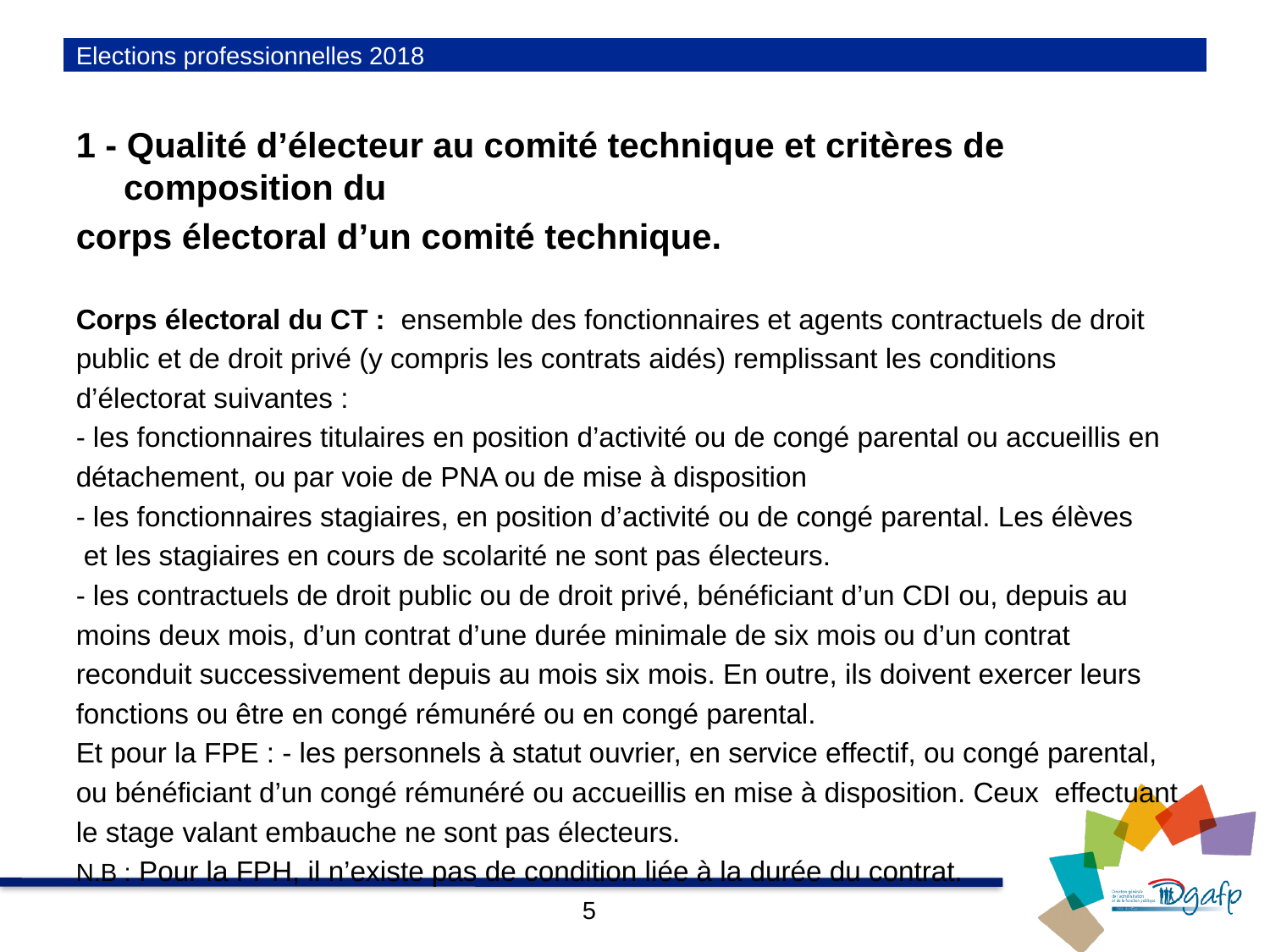

# Elections professionnelles 2018

1 - Qualité d’électeur au comité technique et critères de composition du
corps électoral d’un comité technique.

Corps électoral du CT :  ensemble des fonctionnaires et agents contractuels de droit
public et de droit privé (y compris les contrats aidés) remplissant les conditions
d’électorat suivantes :
- les fonctionnaires titulaires en position d’activité ou de congé parental ou accueillis en
détachement, ou par voie de PNA ou de mise à disposition
- les fonctionnaires stagiaires, en position d’activité ou de congé parental. Les élèves
 et les stagiaires en cours de scolarité ne sont pas électeurs.
- les contractuels de droit public ou de droit privé, bénéficiant d’un CDI ou, depuis au
moins deux mois, d’un contrat d’une durée minimale de six mois ou d’un contrat
reconduit successivement depuis au mois six mois. En outre, ils doivent exercer leurs
fonctions ou être en congé rémunéré ou en congé parental.
Et pour la FPE : - les personnels à statut ouvrier, en service effectif, ou congé parental,
ou bénéficiant d’un congé rémunéré ou accueillis en mise à disposition. Ceux  effectuant
le stage valant embauche ne sont pas électeurs.
N.B : Pour la FPH, il n’existe pas de condition liée à la durée du contrat.

5